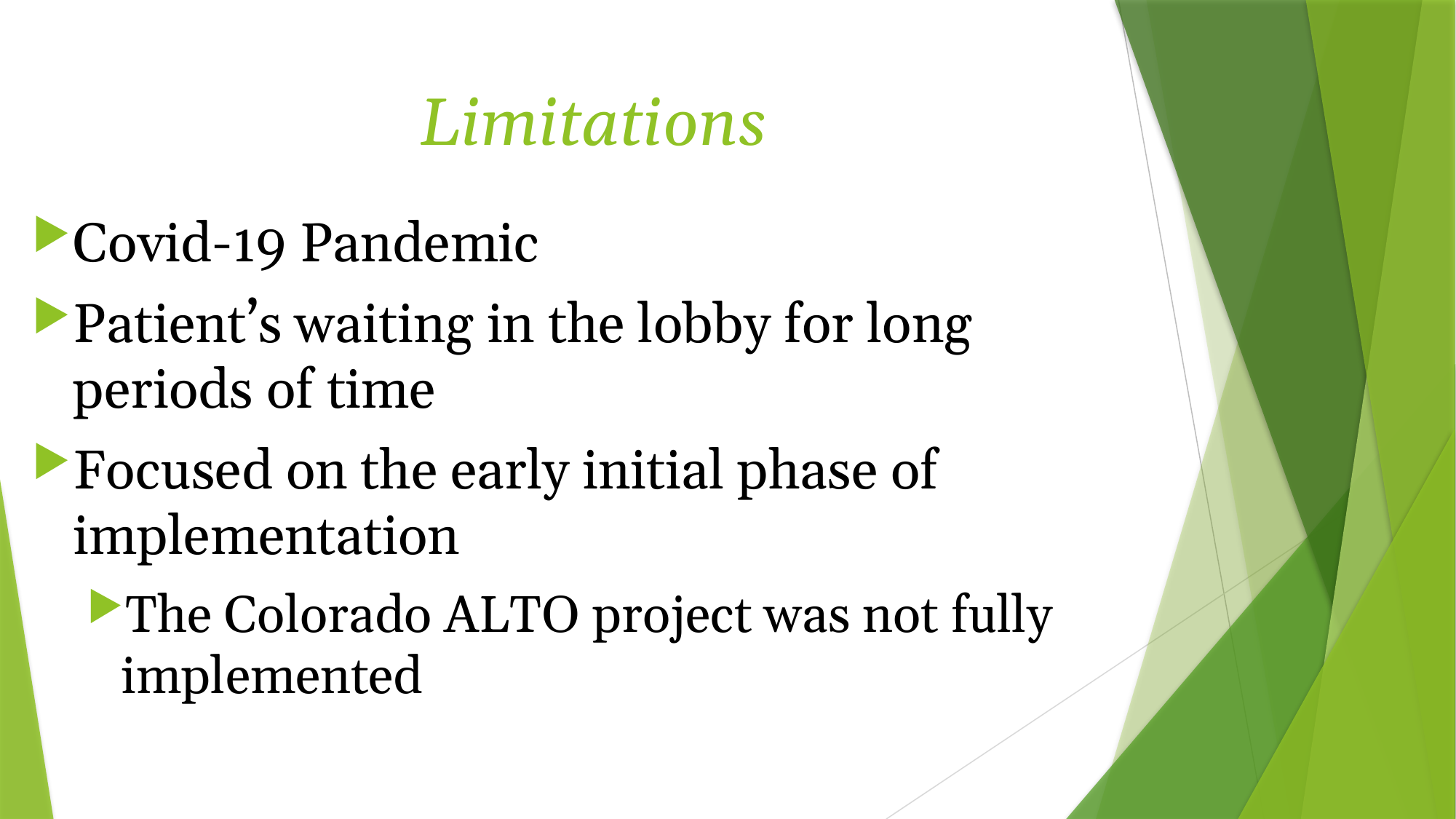

# Limitations
Covid-19 Pandemic
Patient’s waiting in the lobby for long periods of time
Focused on the early initial phase of implementation
The Colorado ALTO project was not fully implemented